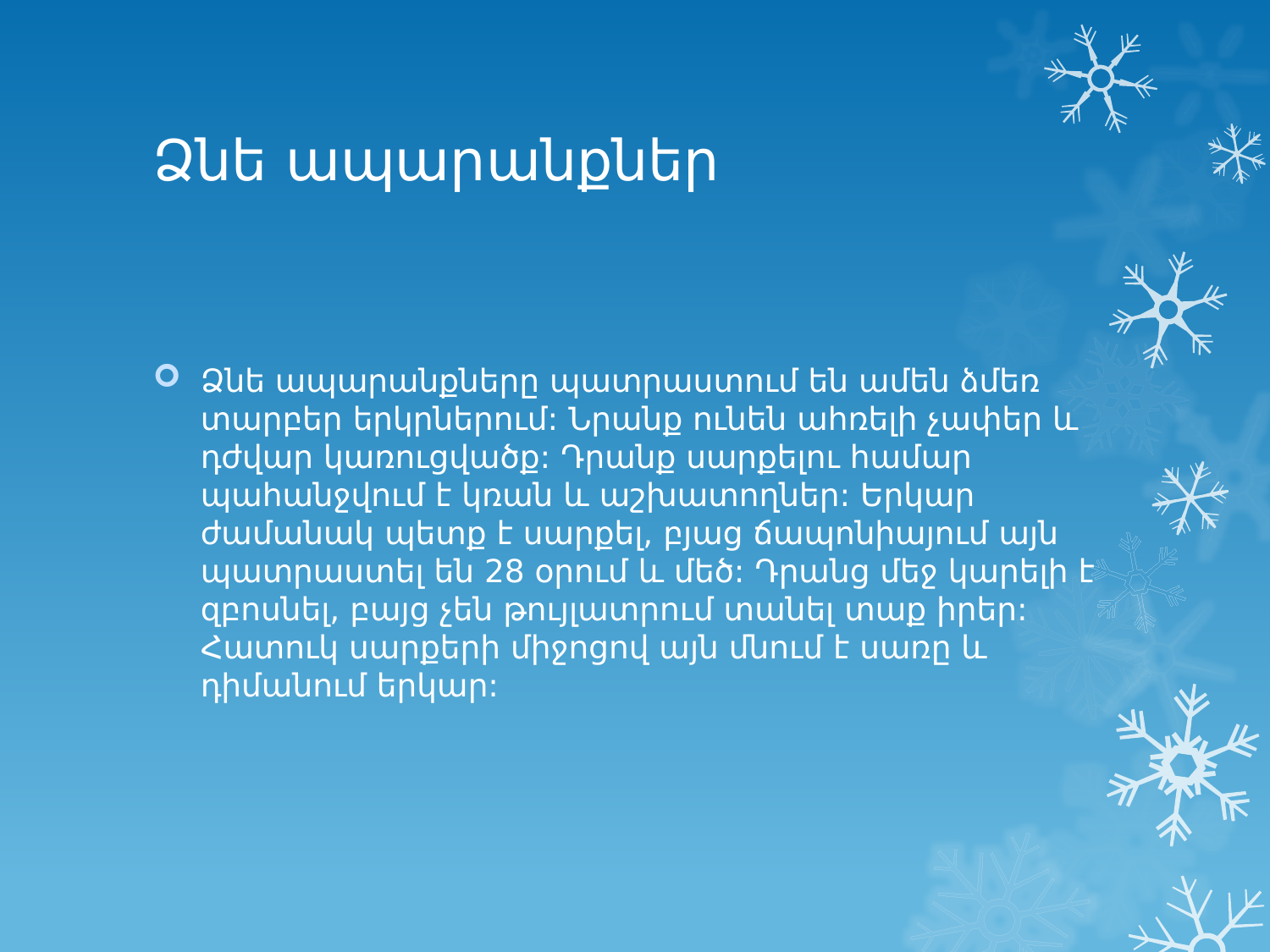

# Ձնե ապարանքներ
Ձնե ապարանքները պատրաստում են ամեն ձմեռ տարբեր երկրներում: Նրանք ունեն ահռելի չափեր և դժվար կառուցվածք: Դրանք սարքելու համար պահանջվում է կռան և աշխատողներ: Երկար ժամանակ պետք է սարքել, բյաց ճապոնիայում այն պատրաստել են 28 օրում և մեծ: Դրանց մեջ կարելի է զբոսնել, բայց չեն թույլատրում տանել տաք իրեր: Հատուկ սարքերի միջոցով այն մնում է սառը և դիմանում երկար: